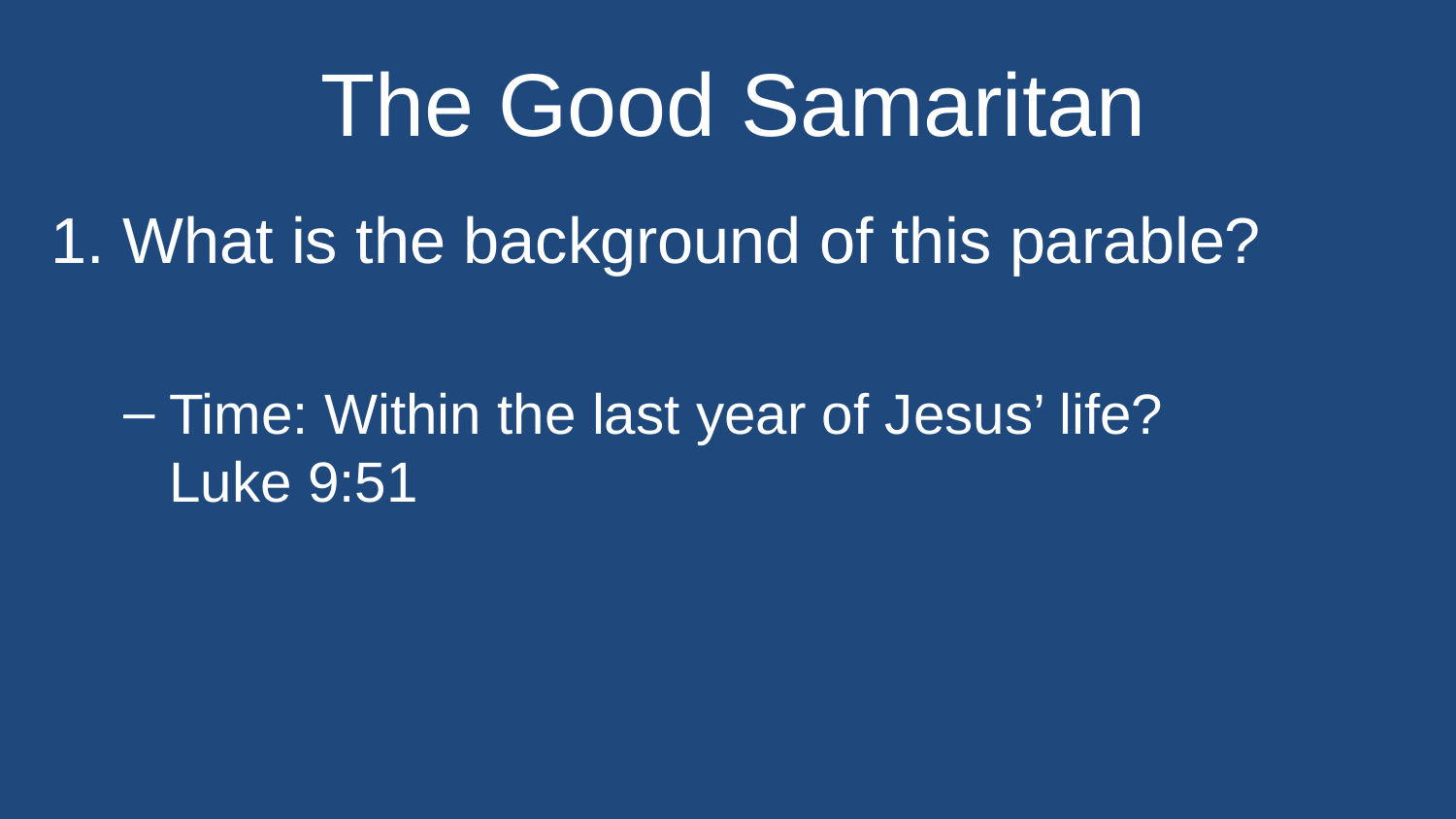

# The Good Samaritan
1. What is the background of this parable?

Time: Within the last year of Jesus’ life? 		Luke 9:51